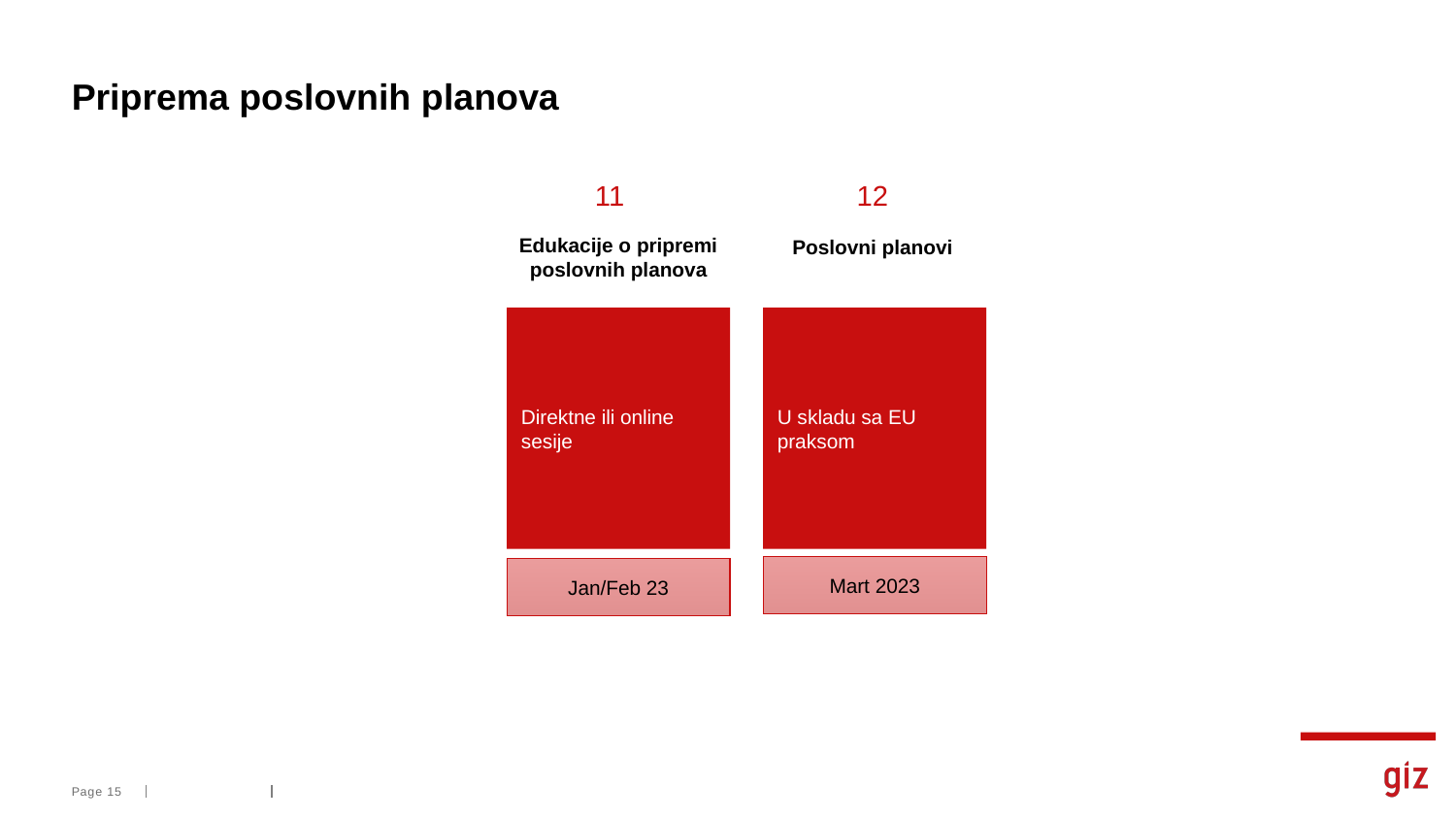

# Priprema poslovnih planova
11
12
Edukacije o pripremi poslovnih planova
Poslovni planovi
Direktne ili online sesije
U skladu sa EU praksom
Mart 2023
Jan/Feb 23
Page 15